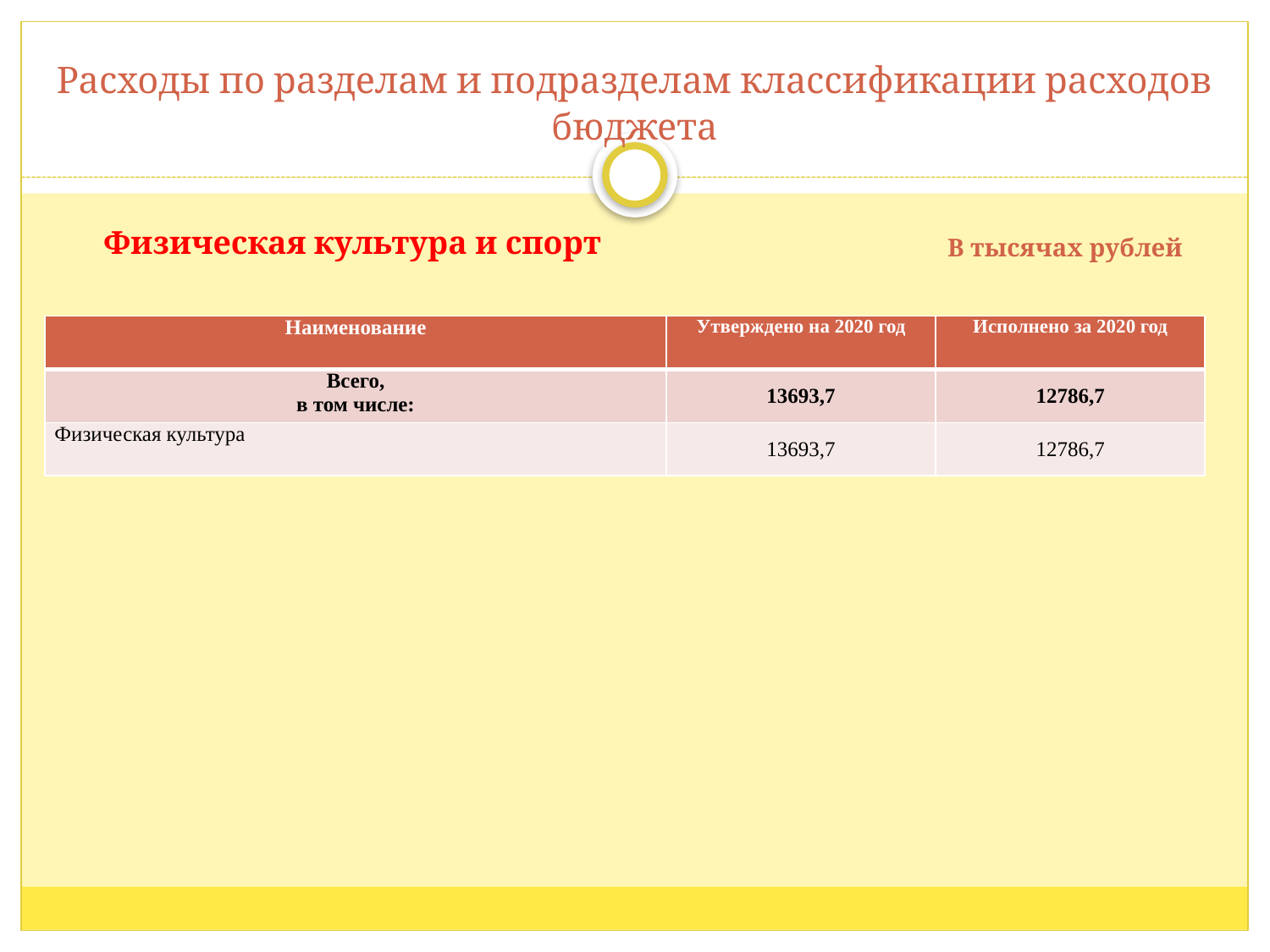

# Расходы по разделам и подразделам классификации расходов бюджета
Физическая культура и спорт
В тысячах рублей
| Наименование | Утверждено на 2020 год | Исполнено за 2020 год |
| --- | --- | --- |
| Всего, в том числе: | 13693,7 | 12786,7 |
| Физическая культура | 13693,7 | 12786,7 |